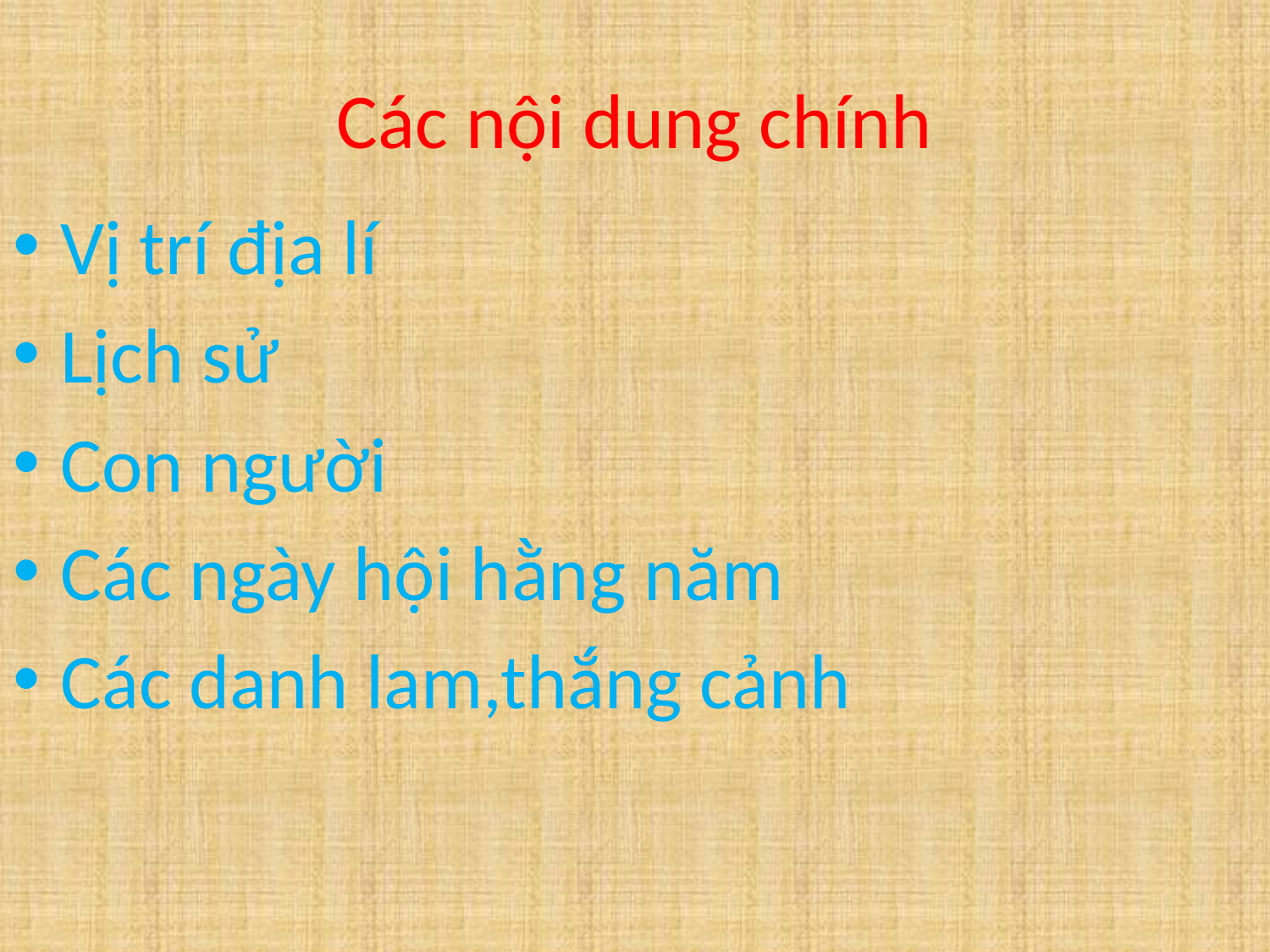

# Các nội dung chính
Vị trí địa lí
Lịch sử
Con người
Các ngày hội hằng năm
Các danh lam,thắng cảnh